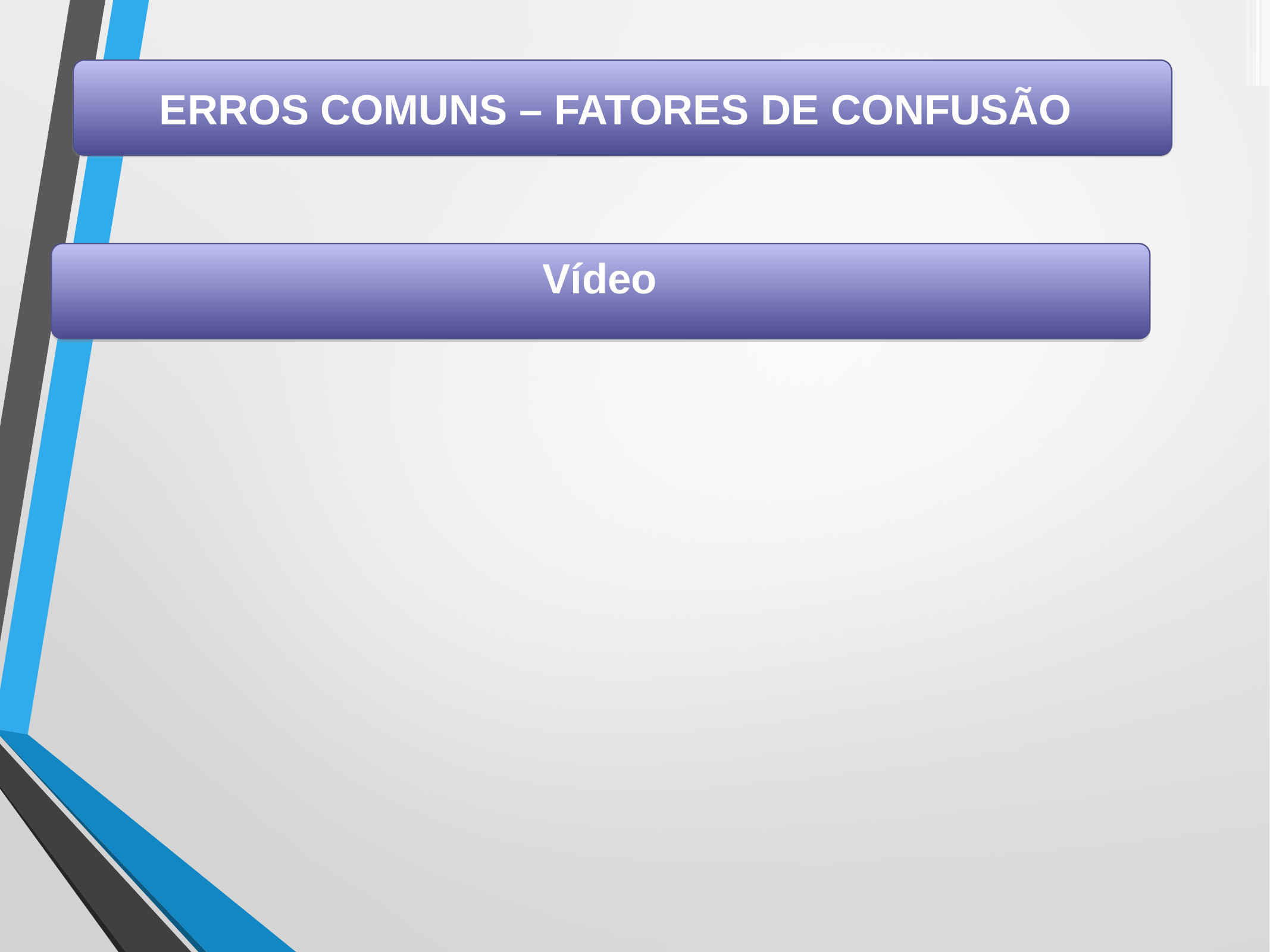

ERROS COMUNS – FATORES DE CONFUSÃO

Vídeo